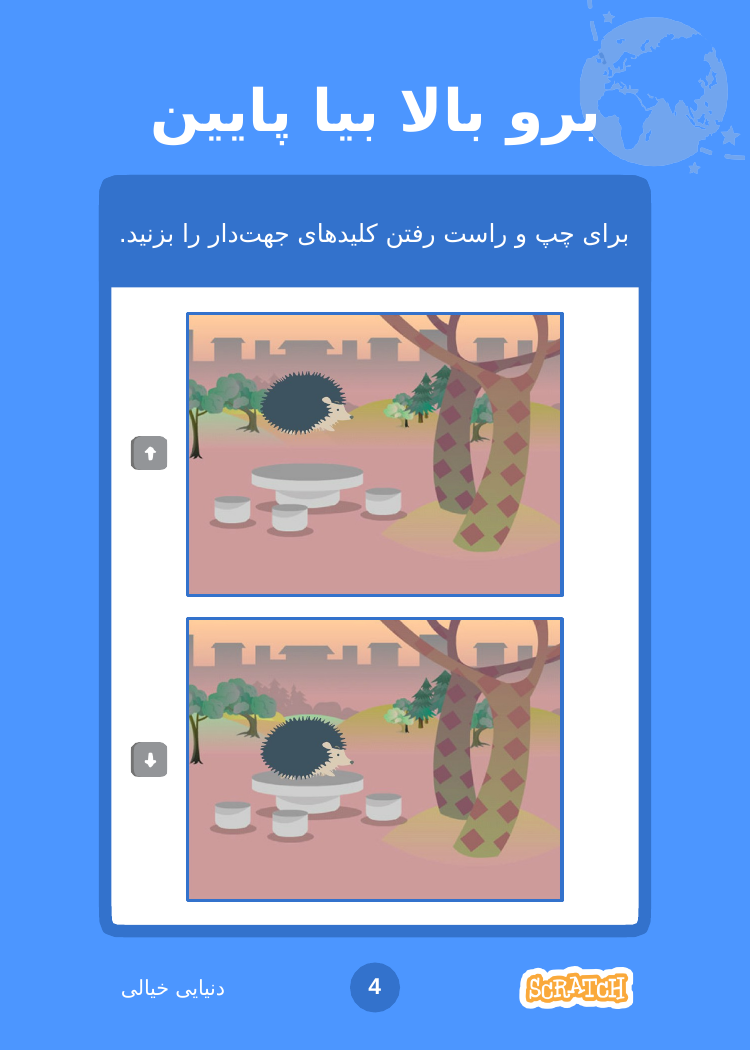

# برو بالا بیا پایین

برای چپ و راست رفتن کلیدهای جهت‌دار را بزنید.

4
دنیایی خیالی